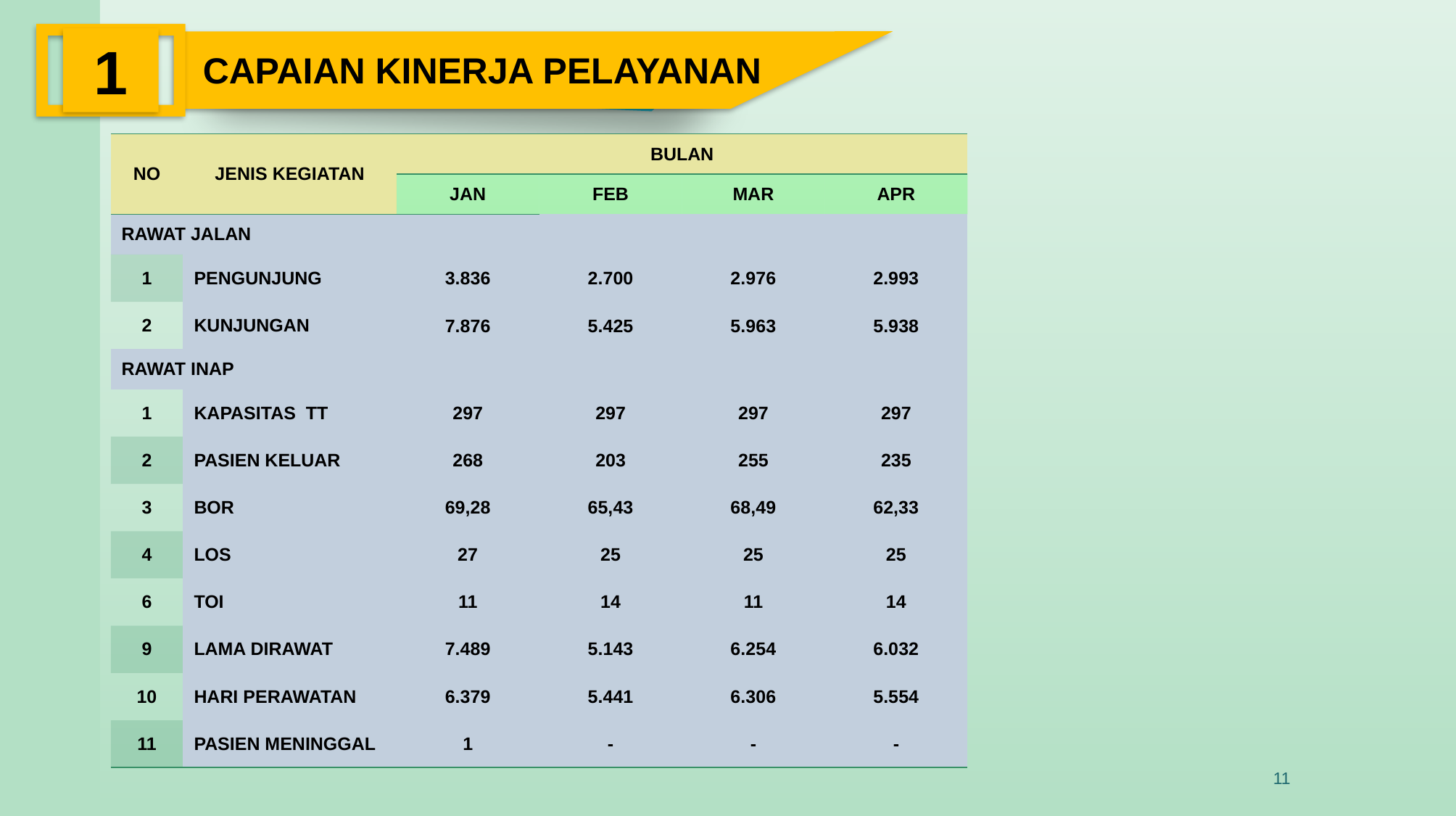

1
CAPAIAN KINERJA PELAYANAN

| NO | JENIS KEGIATAN | BULAN |  |  |  |
| --- | --- | --- | --- | --- | --- |
|  |  | JAN | FEB | MAR | APR |
| RAWAT JALAN |  |  |  |  |  |
| 1 | PENGUNJUNG | 3.836 | 2.700 | 2.976 | 2.993 |
| 2 | KUNJUNGAN | 7.876 | 5.425 | 5.963 | 5.938 |
| RAWAT INAP |  |  |  |  |  |
| 1 | KAPASITAS TT | 297 | 297 | 297 | 297 |
| 2 | PASIEN KELUAR | 268 | 203 | 255 | 235 |
| 3 | BOR | 69,28 | 65,43 | 68,49 | 62,33 |
| 4 | LOS | 27 | 25 | 25 | 25 |
| 6 | TOI | 11 | 14 | 11 | 14 |
| 9 | LAMA DIRAWAT | 7.489 | 5.143 | 6.254 | 6.032 |
| 10 | HARI PERAWATAN | 6.379 | 5.441 | 6.306 | 5.554 |
| 11 | PASIEN MENINGGAL | 1 | - | - | - |

11